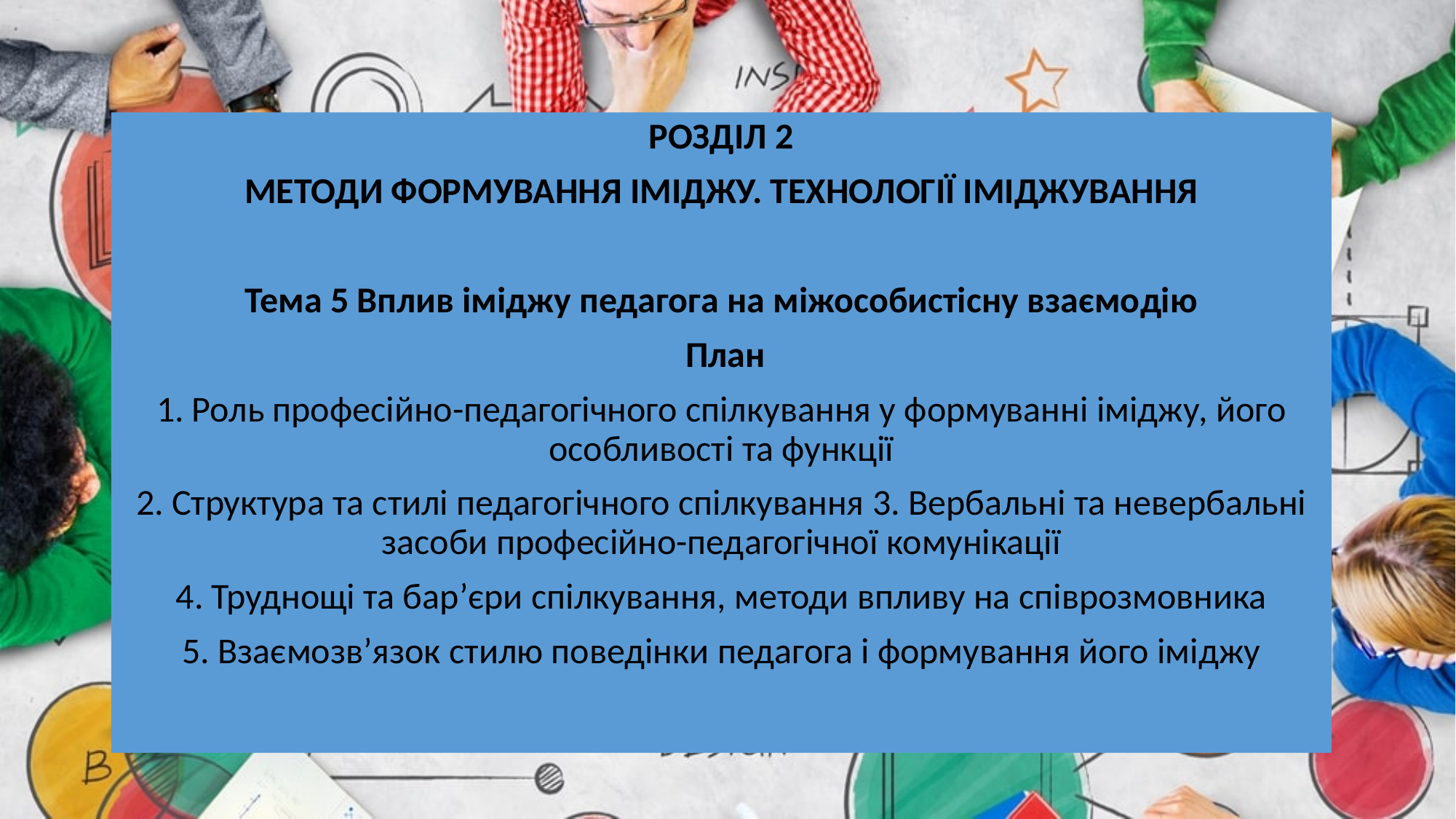

РОЗДІЛ 2
МЕТОДИ ФОРМУВАННЯ ІМІДЖУ. ТЕХНОЛОГІЇ ІМІДЖУВАННЯ

Тема 5 Вплив іміджу педагога на міжособистісну взаємодію
 План
1. Роль професійно-педагогічного спілкування у формуванні іміджу, його особливості та функції
2. Структура та стилі педагогічного спілкування 3. Вербальні та невербальні засоби професійно-педагогічної комунікації
4. Труднощі та бар’єри спілкування, методи впливу на співрозмовника
5. Взаємозв’язок стилю поведінки педагога і формування його іміджу